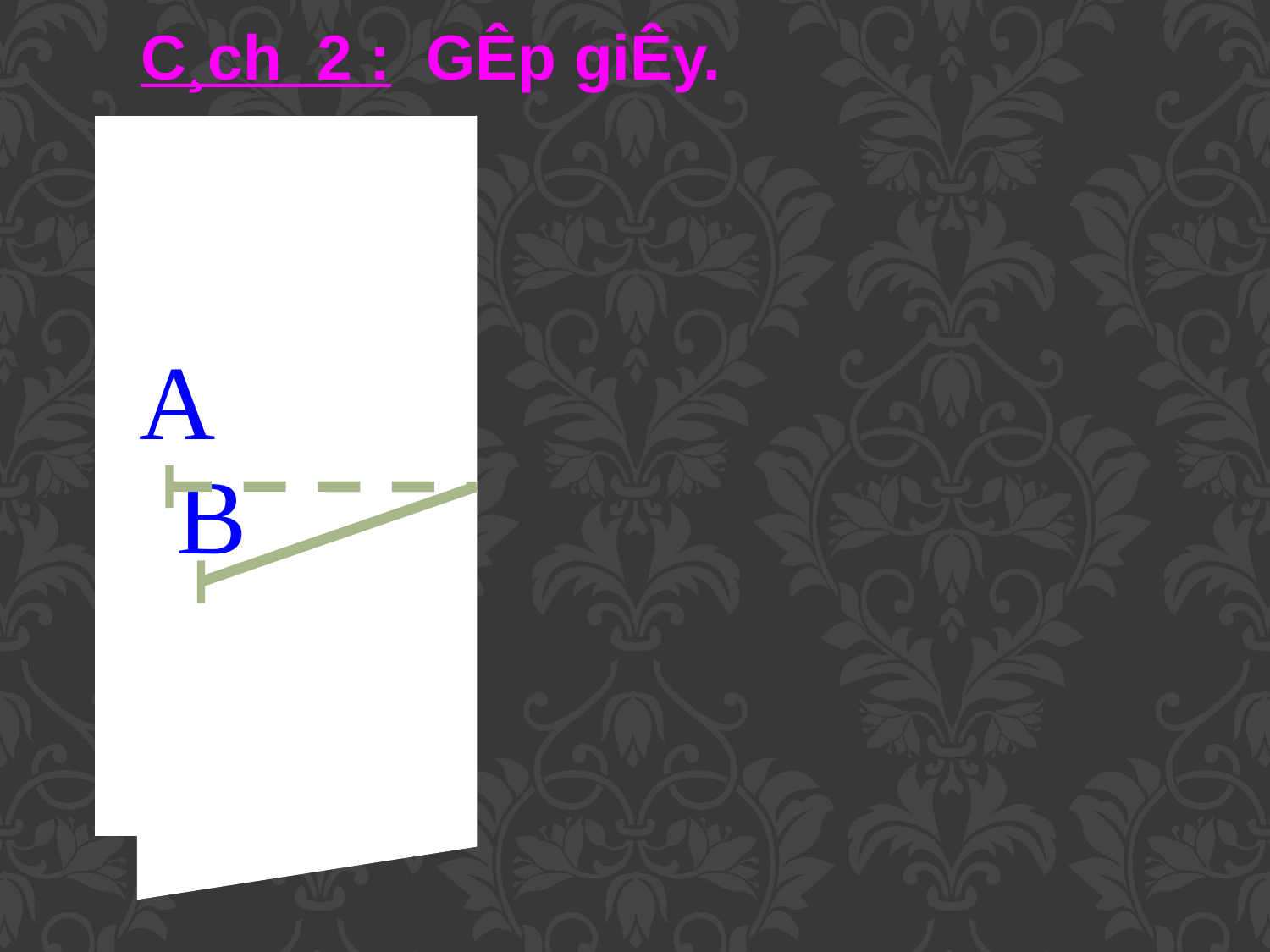

C¸ch  2 :  GÊp giÊy.

A
B